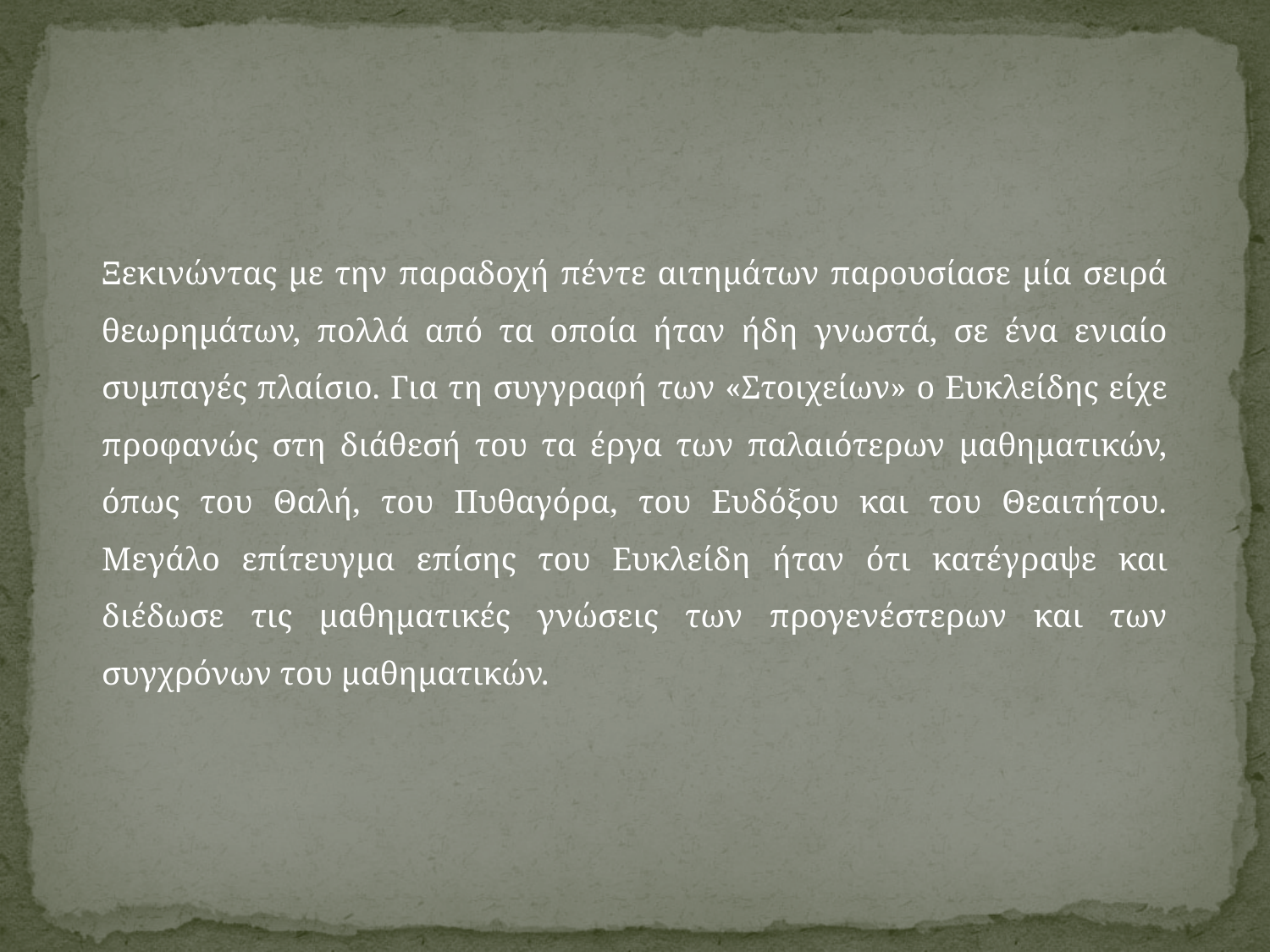

Ξεκινώντας με την παραδοχή πέντε αιτημάτων παρουσίασε μία σειρά θεωρημάτων, πολλά από τα οποία ήταν ήδη γνωστά, σε ένα ενιαίο συμπαγές πλαίσιο. Για τη συγγραφή των «Στοιχείων» ο Ευκλείδης είχε προφανώς στη διάθεσή του τα έργα των παλαιότερων μαθηματικών, όπως του Θαλή, του Πυθαγόρα, του Ευδόξου και του Θεαιτήτου. Μεγάλο επίτευγμα επίσης του Ευκλείδη ήταν ότι κατέγραψε και διέδωσε τις μαθηματικές γνώσεις των προγενέστερων και των συγχρόνων του μαθηματικών.